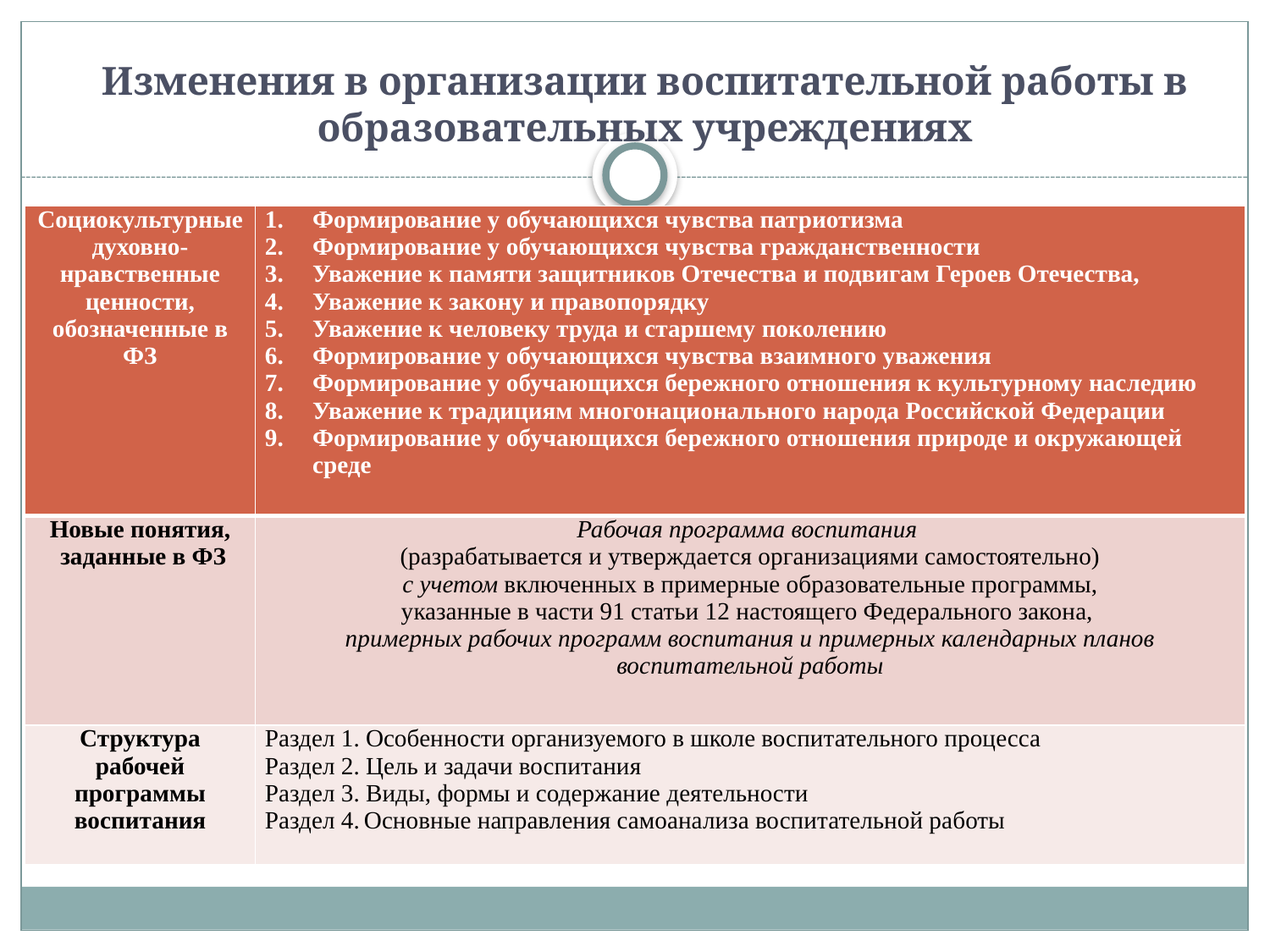

# Изменения в организации воспитательной работы в образовательных учреждениях
| Социокультурныедуховно-нравственные ценности, обозначенные в ФЗ | Формирование у обучающихся чувства патриотизма Формирование у обучающихся чувства гражданственности Уважение к памяти защитников Отечества и подвигам Героев Отечества, Уважение к закону и правопорядку Уважение к человеку труда и старшему поколению Формирование у обучающихся чувства взаимного уважения Формирование у обучающихся бережного отношения к культурному наследию Уважение к традициям многонационального народа Российской Федерации Формирование у обучающихся бережного отношения природе и окружающей среде |
| --- | --- |
| Новые понятия, заданные в ФЗ | Рабочая программа воспитания (разрабатывается и утверждается организациями самостоятельно) с учетом включенных в примерные образовательные программы, указанные в части 91 статьи 12 настоящего Федерального закона, примерных рабочих программ воспитания и примерных календарных планов воспитательной работы |
| Структура рабочей программы воспитания | Раздел 1. Особенности организуемого в школе воспитательного процесса Раздел 2. Цель и задачи воспитания Раздел 3. Виды, формы и содержание деятельности Раздел 4. Основные направления самоанализа воспитательной работы |